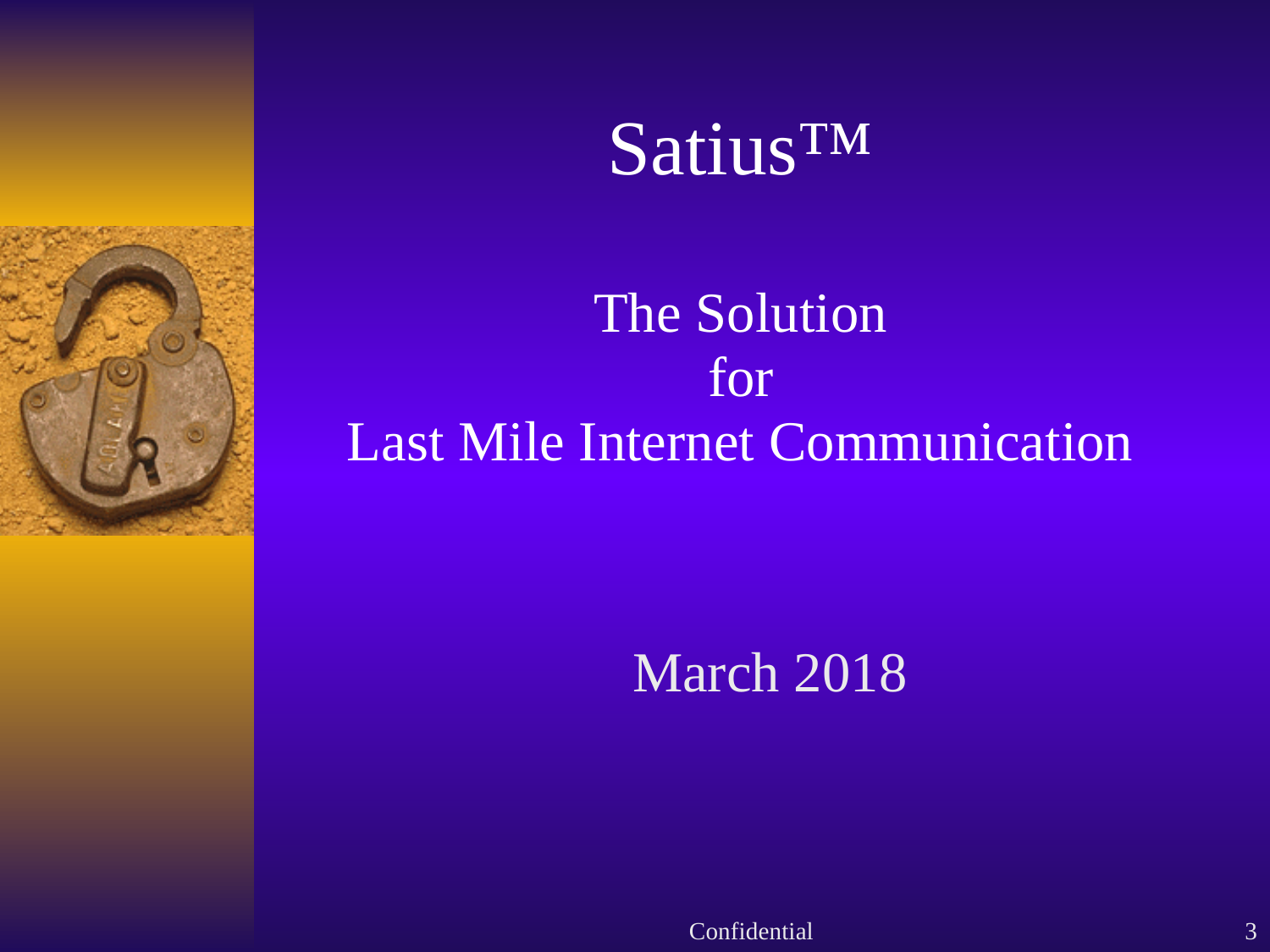

# Satius™ The Solution for Last Mile Internet Communication

                         March 2018